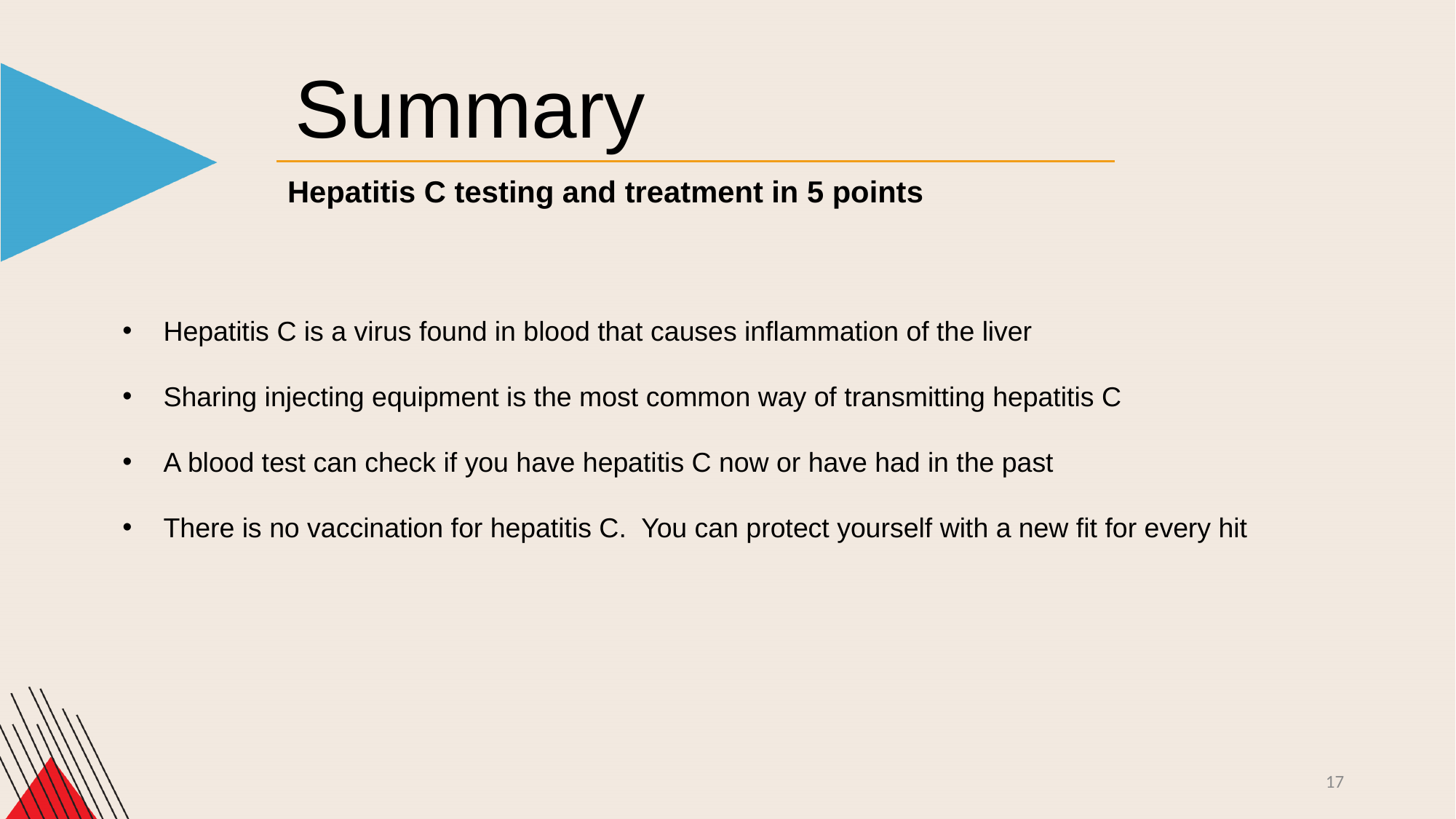

Summary
Hepatitis C testing and treatment in 5 points
Hepatitis C is a virus found in blood that causes inflammation of the liver
Sharing injecting equipment is the most common way of transmitting hepatitis C
A blood test can check if you have hepatitis C now or have had in the past
There is no vaccination for hepatitis C.  You can protect yourself with a new fit for every hit
17